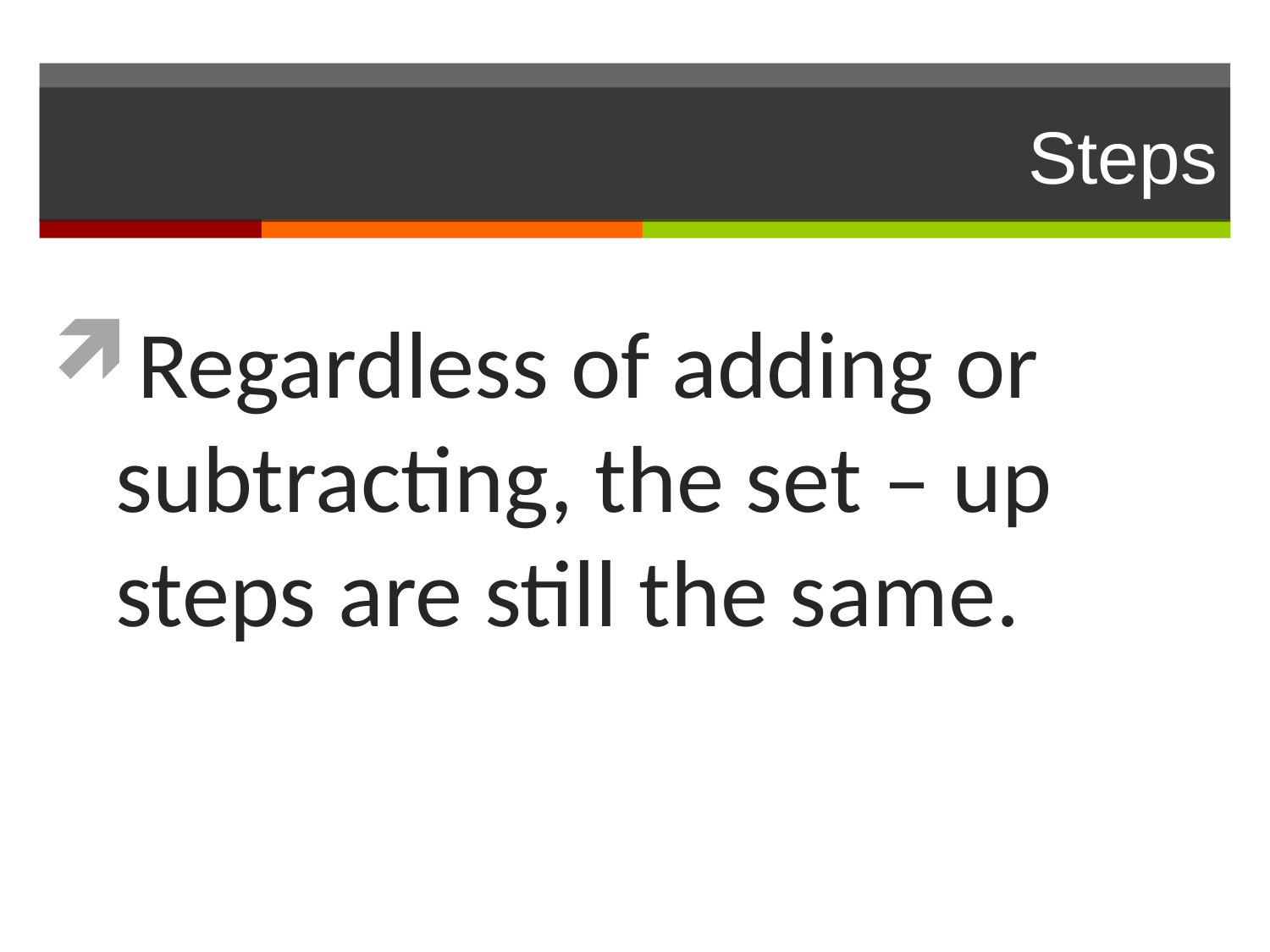

# Steps
Regardless of adding or subtracting, the set – up steps are still the same.